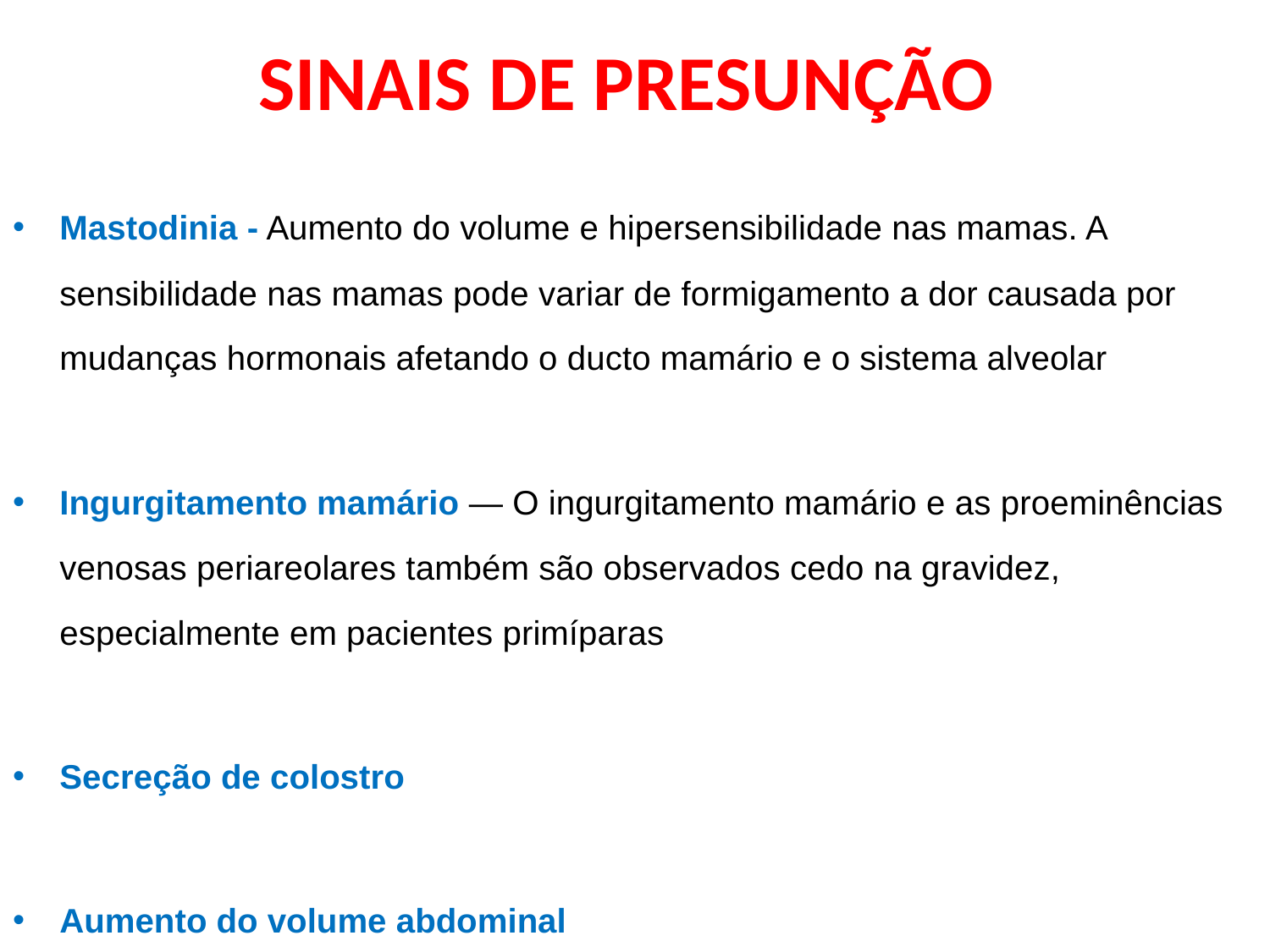

# SINAIS DE PRESUNÇÃO

Mastodinia - Aumento do volume e hipersensibilidade nas mamas. A sensibilidade nas mamas pode variar de formigamento a dor causada por mudanças hormonais afetando o ducto mamário e o sistema alveolar

Ingurgitamento mamário — O ingurgitamento mamário e as proeminências venosas periareolares também são observados cedo na gravidez, especialmente em pacientes primíparas

Secreção de colostro

Aumento do volume abdominal